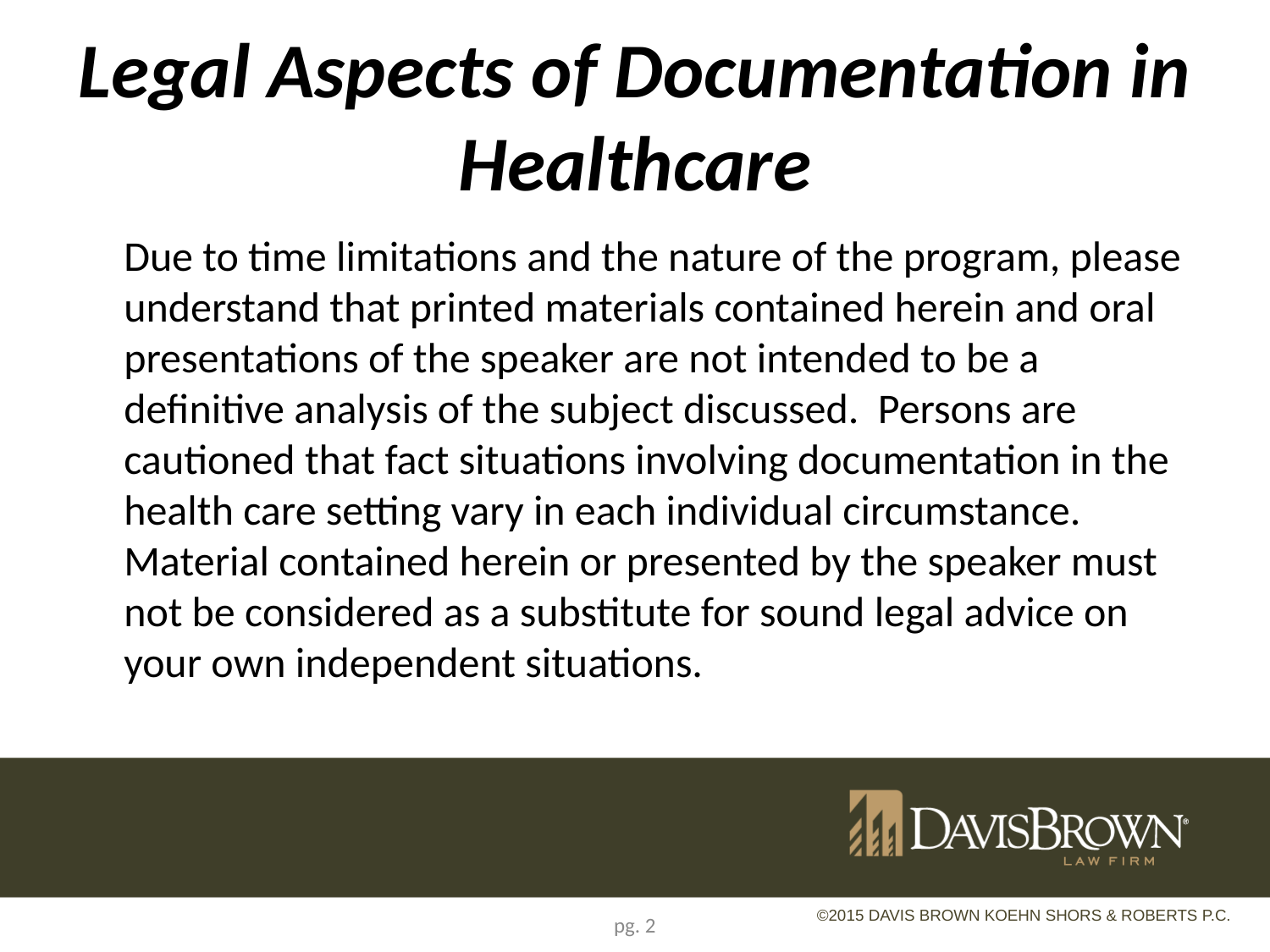

# Legal Aspects of Documentation in Healthcare
	Due to time limitations and the nature of the program, please understand that printed materials contained herein and oral presentations of the speaker are not intended to be a definitive analysis of the subject discussed.  Persons are cautioned that fact situations involving documentation in the health care setting vary in each individual circumstance.  Material contained herein or presented by the speaker must not be considered as a substitute for sound legal advice on your own independent situations.

pg. 2